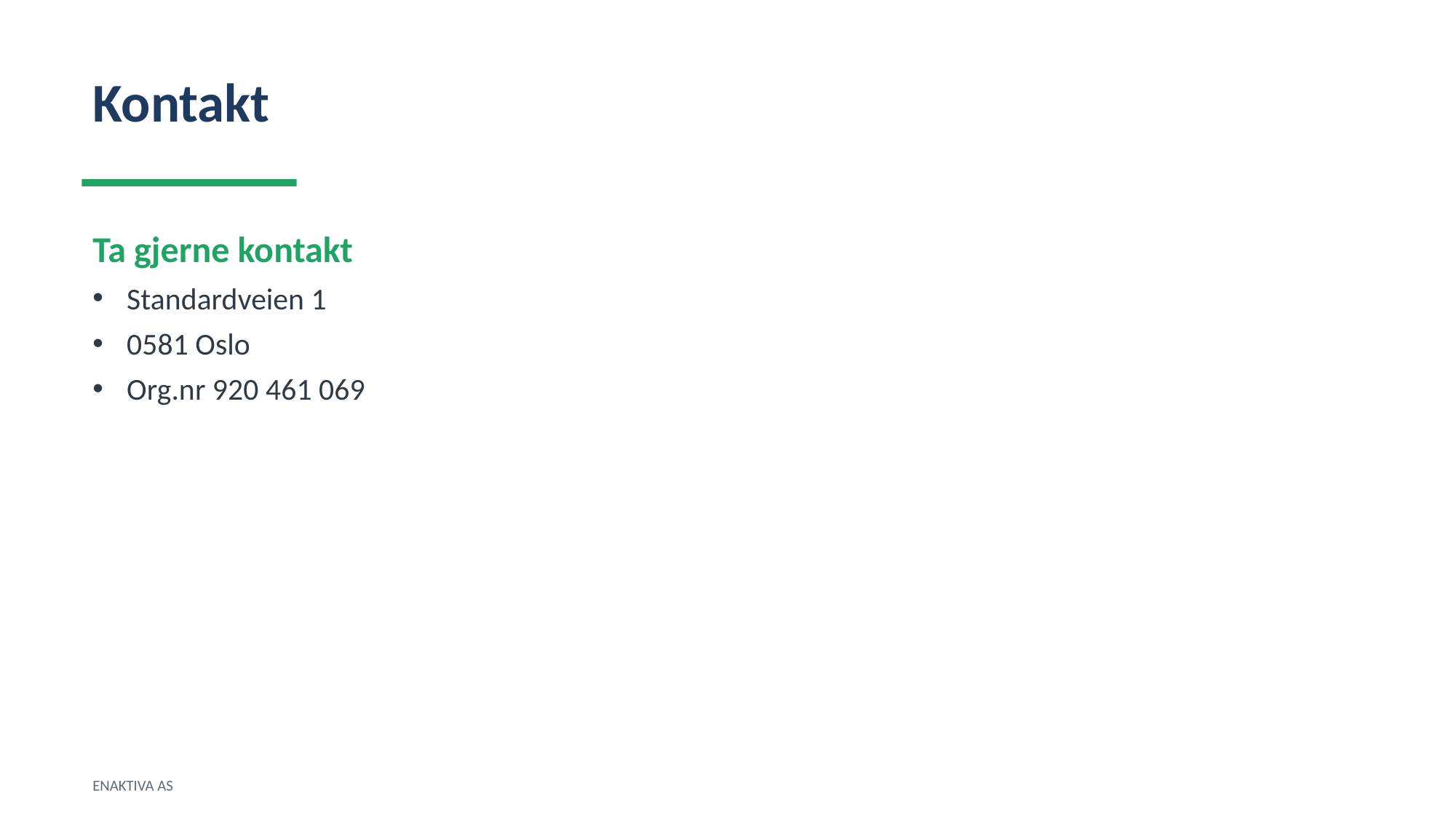

Kontakt

Ta gjerne kontakt
Standardveien 1
0581 Oslo
Org.nr 920 461 069
ENAKTIVA AS